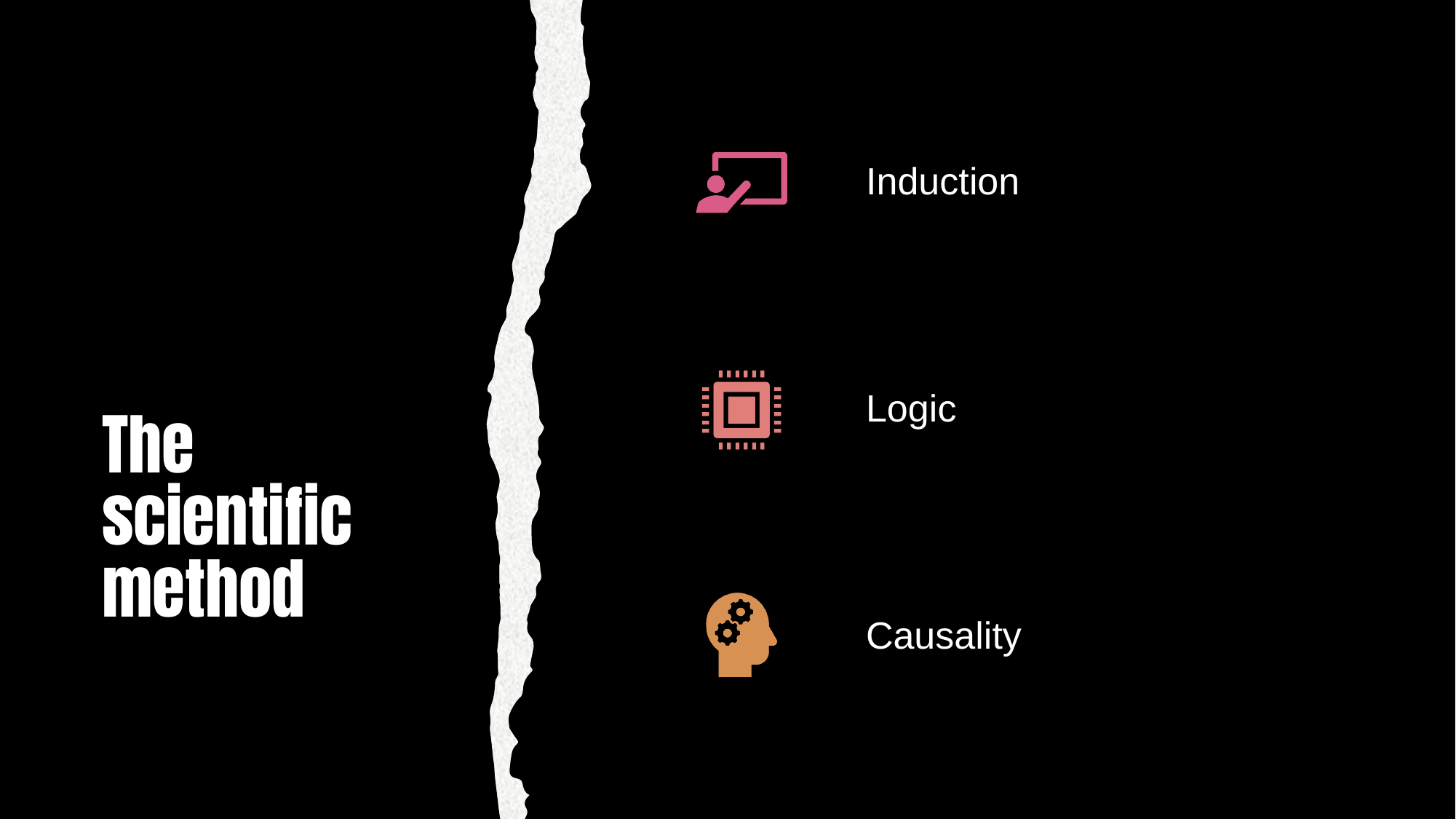

Induction
Logic
Causality
# The scientific method